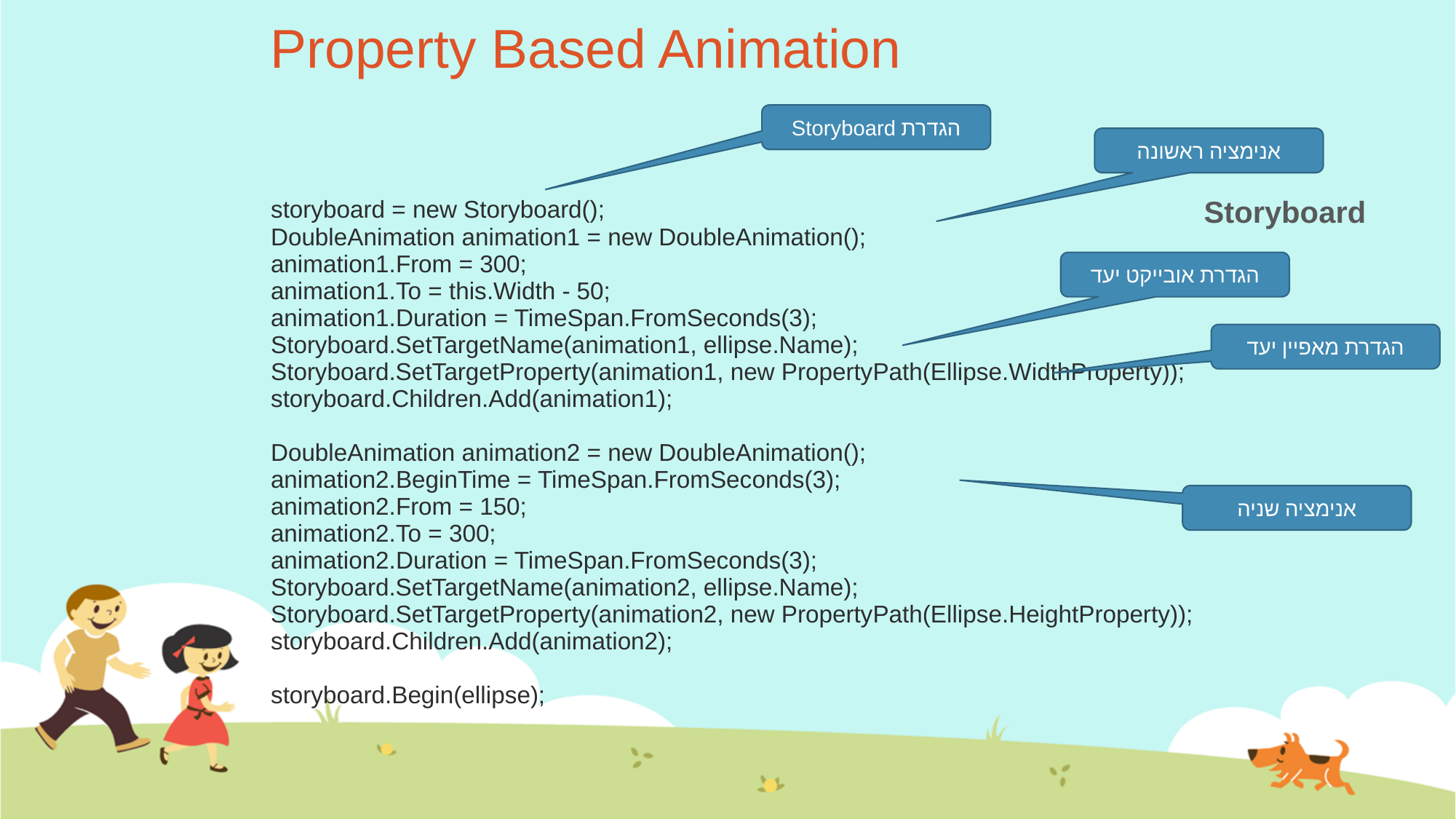

# Property Based Animation
הגדרת Storyboard
אנימציה ראשונה
Storyboard
| storyboard = new Storyboard(); DoubleAnimation animation1 = new DoubleAnimation(); animation1.From = 300; animation1.To = this.Width - 50; animation1.Duration = TimeSpan.FromSeconds(3); Storyboard.SetTargetName(animation1, ellipse.Name); Storyboard.SetTargetProperty(animation1, new PropertyPath(Ellipse.WidthProperty)); storyboard.Children.Add(animation1); DoubleAnimation animation2 = new DoubleAnimation(); animation2.BeginTime = TimeSpan.FromSeconds(3); animation2.From = 150; animation2.To = 300; animation2.Duration = TimeSpan.FromSeconds(3); Storyboard.SetTargetName(animation2, ellipse.Name); Storyboard.SetTargetProperty(animation2, new PropertyPath(Ellipse.HeightProperty)); storyboard.Children.Add(animation2); storyboard.Begin(ellipse); |
| --- |
הגדרת אובייקט יעד
הגדרת מאפיין יעד
אנימציה שניה